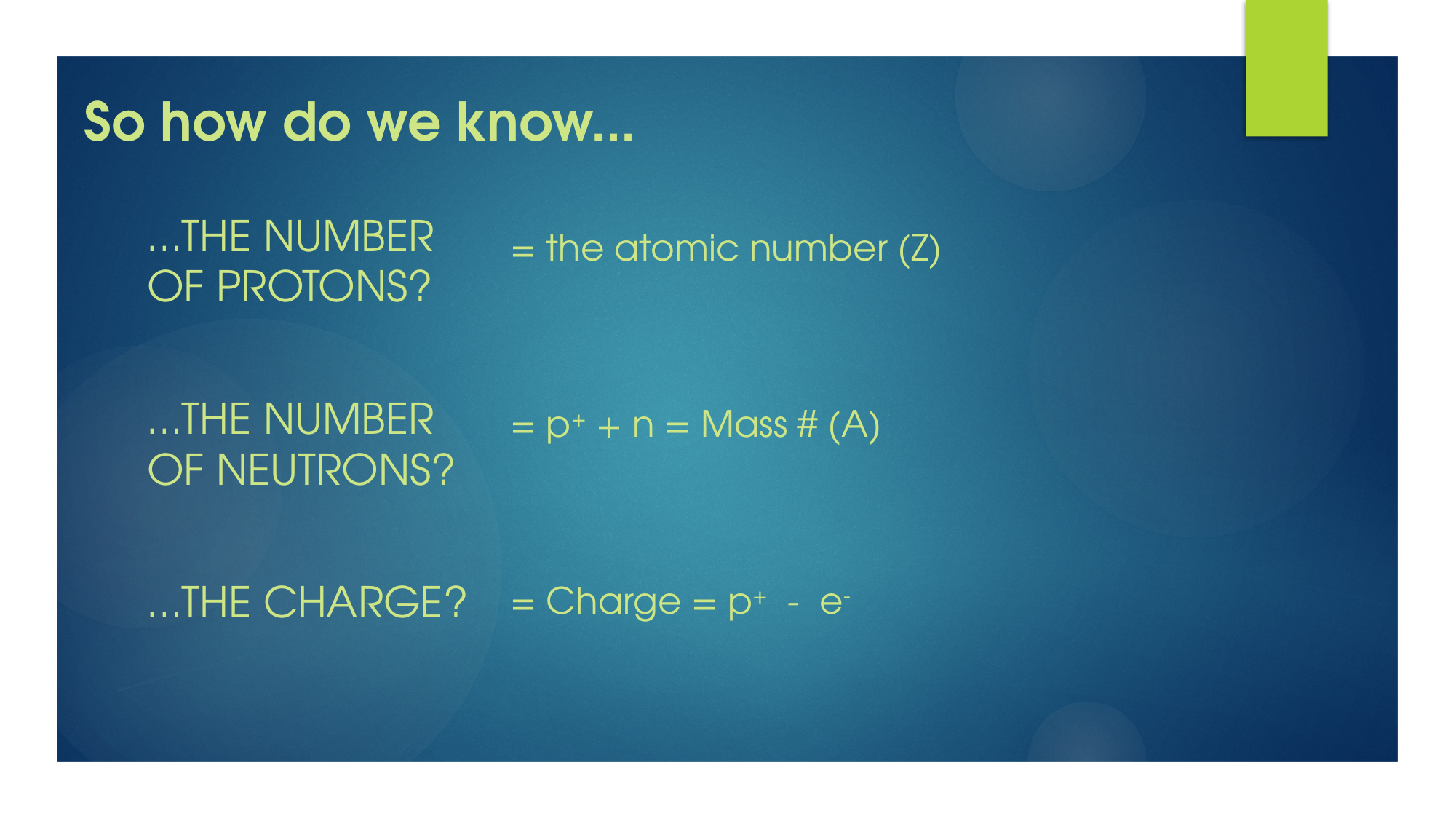

So how do we know...
…the number of protons?

…the number of neutrons?

…the charge?
= the atomic number (Z)

= p+ + n = Mass # (A)

= Charge = p+  -  e-